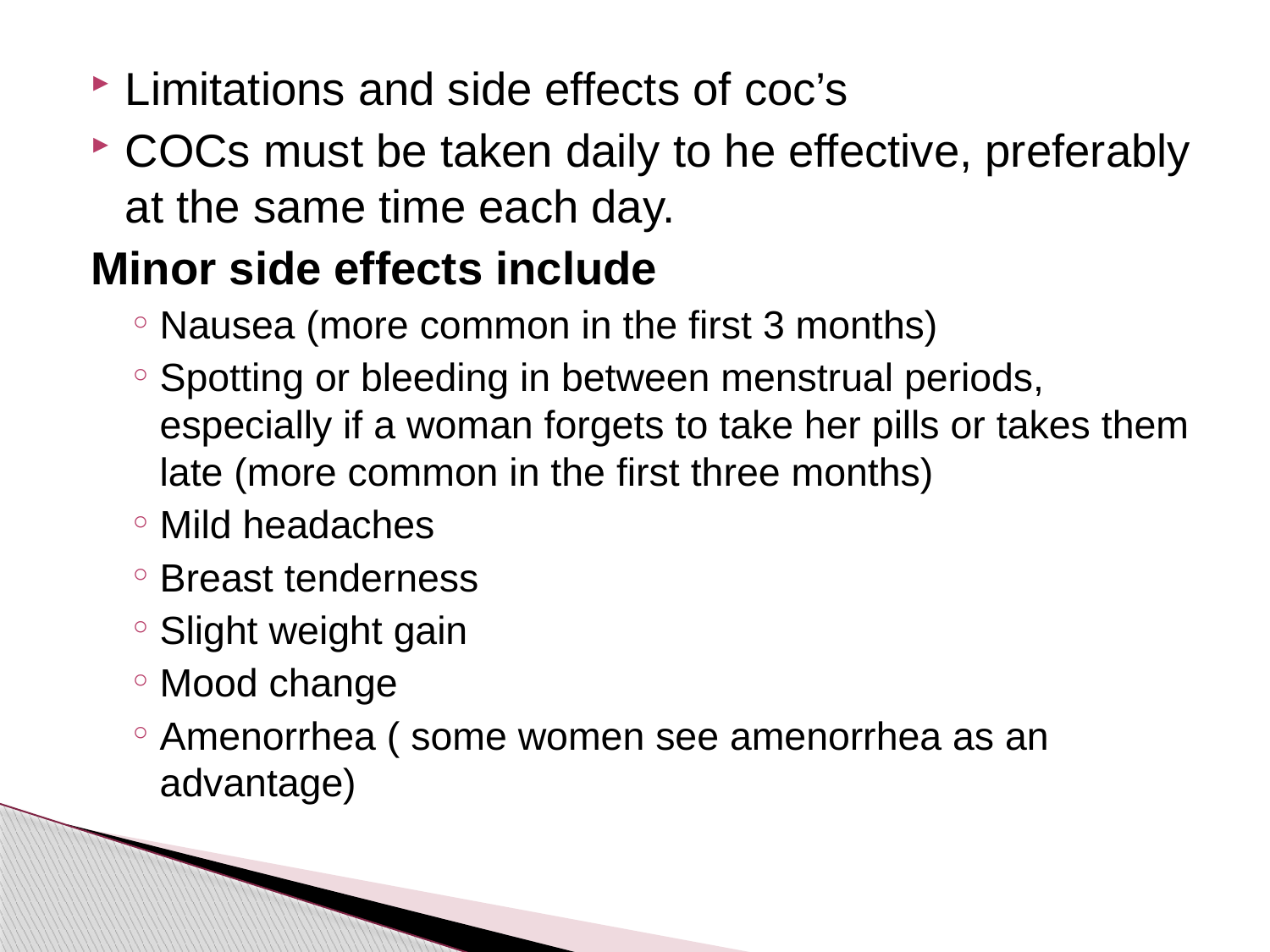

#
Limitations and side effects of coc’s
COCs must be taken daily to he effective, preferably at the same time each day.
Minor side effects include
Nausea (more common in the first 3 months)
Spotting or bleeding in between menstrual periods, especially if a woman forgets to take her pills or takes them late (more common in the first three months)
Mild headaches
Breast tenderness
Slight weight gain
Mood change
Amenorrhea ( some women see amenorrhea as an advantage)